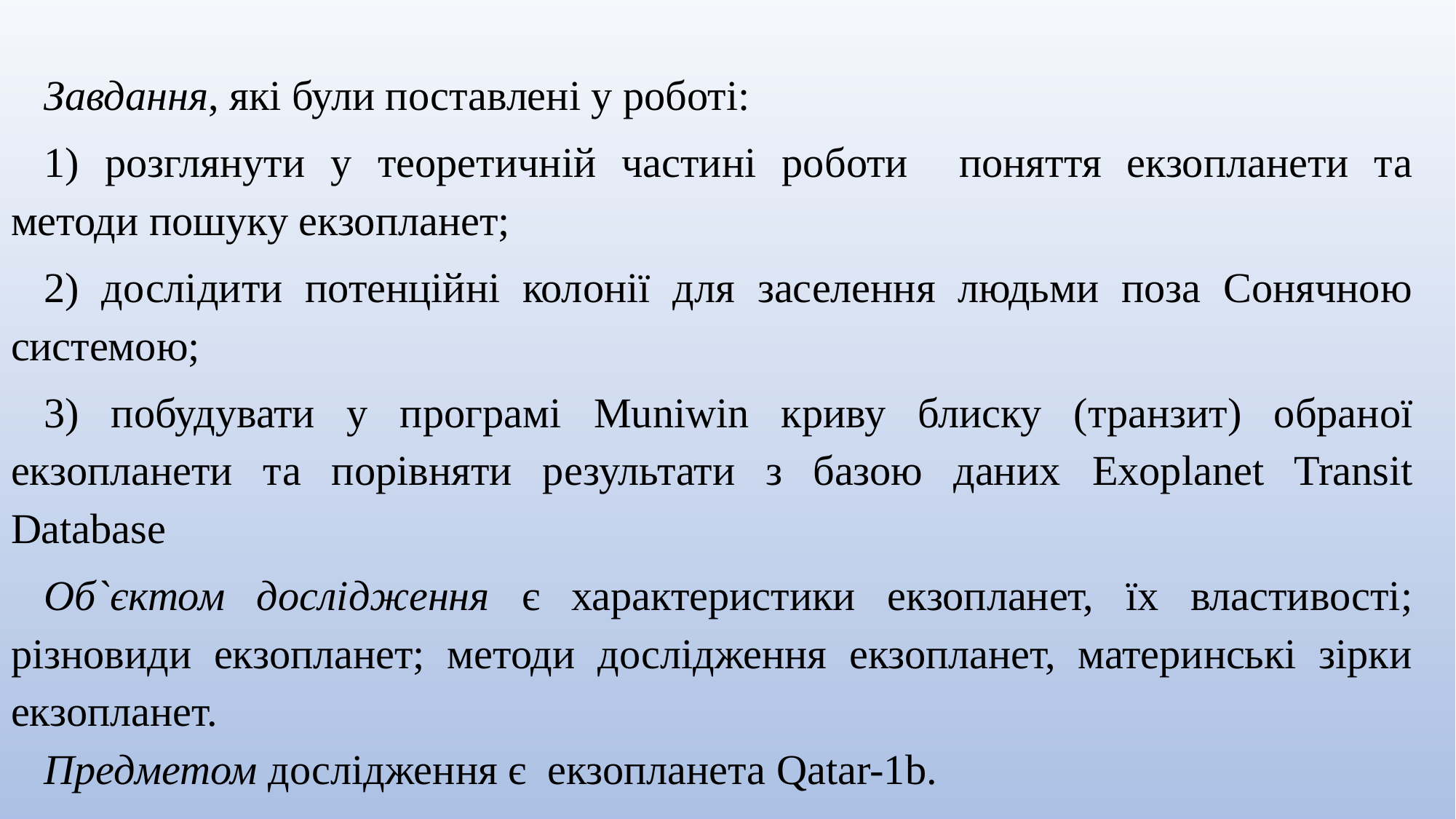

#
Завдання, які були поставлені у роботі:
1) розглянути у теоретичній частині роботи  поняття екзопланети та методи пошуку екзопланет;
2) дослідити потенційні колонії для заселення людьми поза Сонячною системою;
3) побудувати у програмі Muniwin криву блиску (транзит) обраної екзопланети та порівняти результати з базою даних Exoplanet Transit Database
Об`єктом дослідження є характеристики екзопланет, їх властивості; різновиди екзопланет; методи дослідження екзопланет, материнські зірки екзопланет.
Предметом дослідження є  екзопланета Qatar-1b.